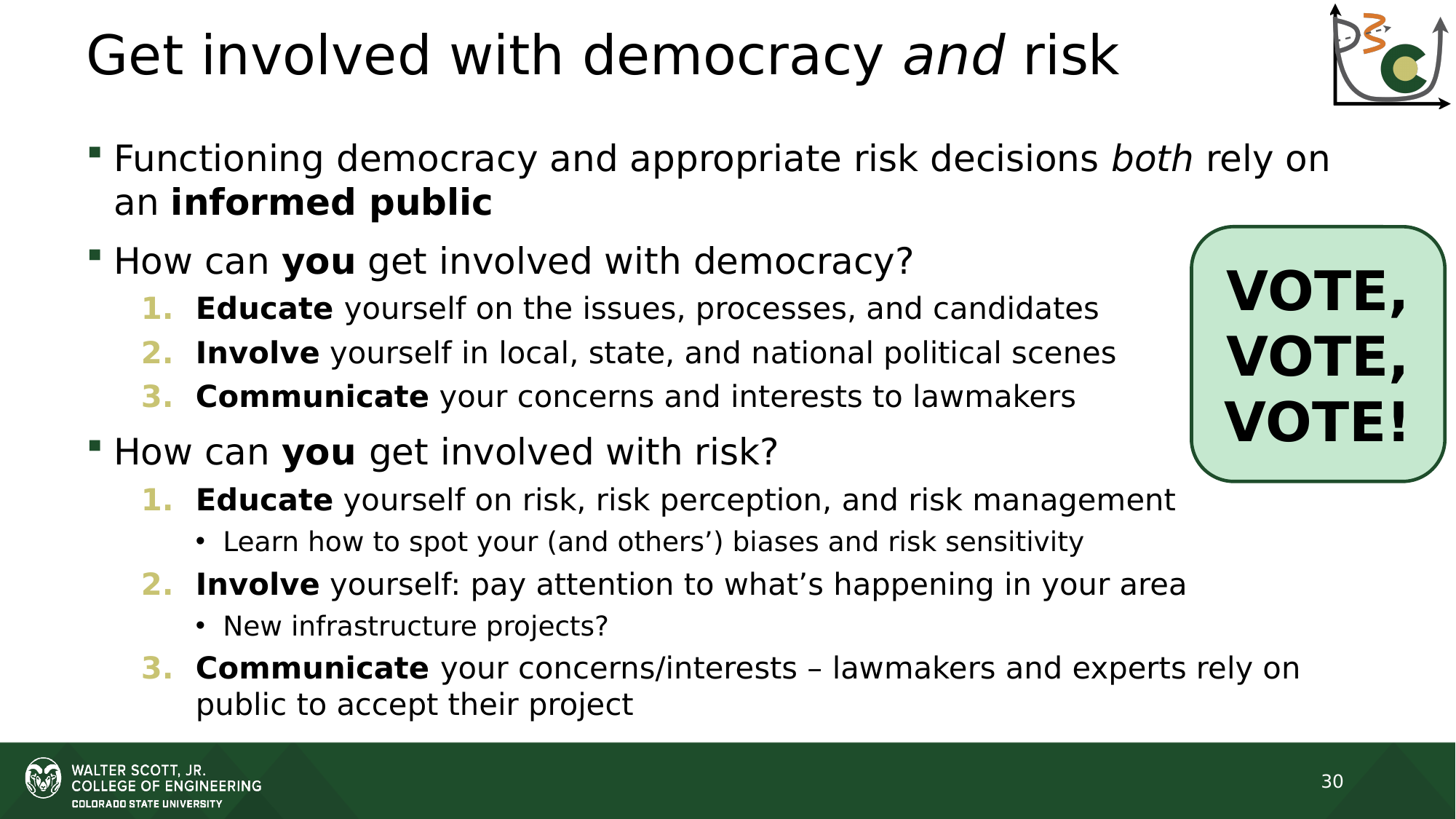

# Get involved with democracy and risk
Functioning democracy and appropriate risk decisions both rely on an informed public
How can you get involved with democracy?
Educate yourself on the issues, processes, and candidates
Involve yourself in local, state, and national political scenes
Communicate your concerns and interests to lawmakers
How can you get involved with risk?
Educate yourself on risk, risk perception, and risk management
Learn how to spot your (and others’) biases and risk sensitivity
Involve yourself: pay attention to what’s happening in your area
New infrastructure projects?
Communicate your concerns/interests – lawmakers and experts rely on public to accept their project

VOTE, VOTE, VOTE!
30